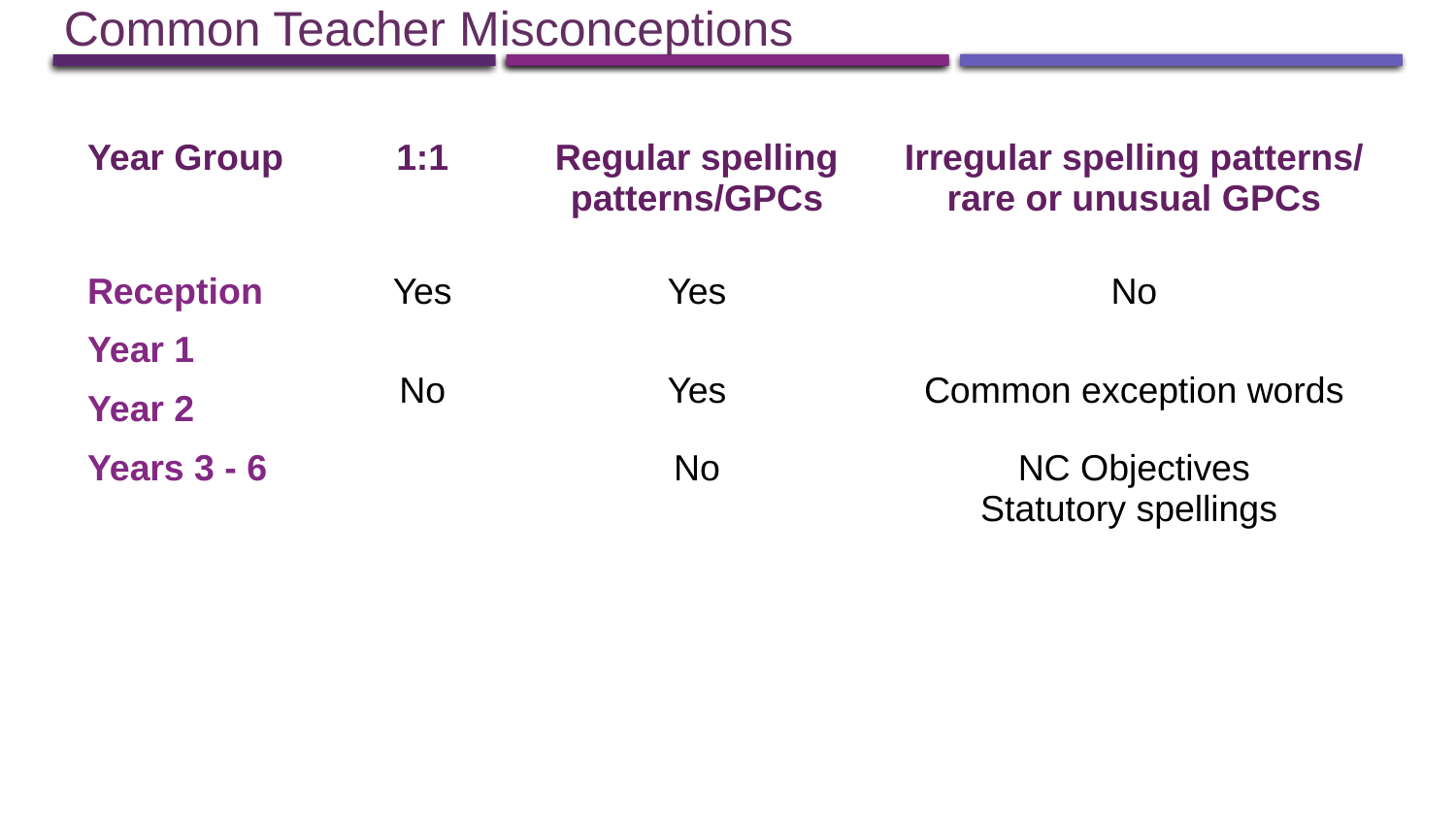

Common Teacher Misconceptions

| Year Group | 1:1 | Regular spelling patterns/GPCs | Irregular spelling patterns/ rare or unusual GPCs |
| --- | --- | --- | --- |
| Reception | Yes | Yes | No |
| Year 1 | No | Yes | Common exception words |
| Year 2 |  |  |  |
| Years 3 - 6 |  | No | NC Objectives Statutory spellings |